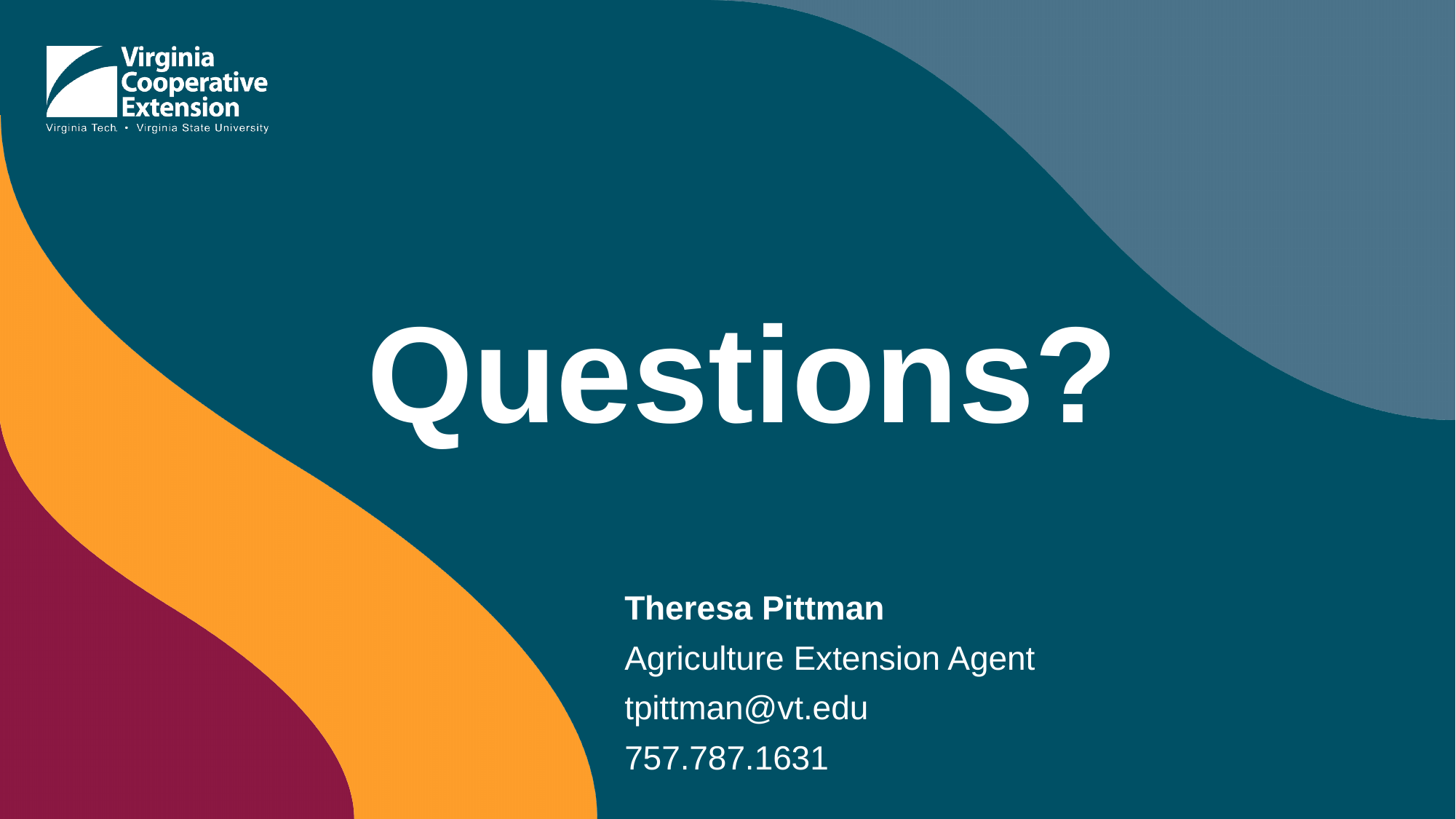

# Questions?
Theresa Pittman
Agriculture Extension Agent
tpittman@vt.edu
757.787.1631